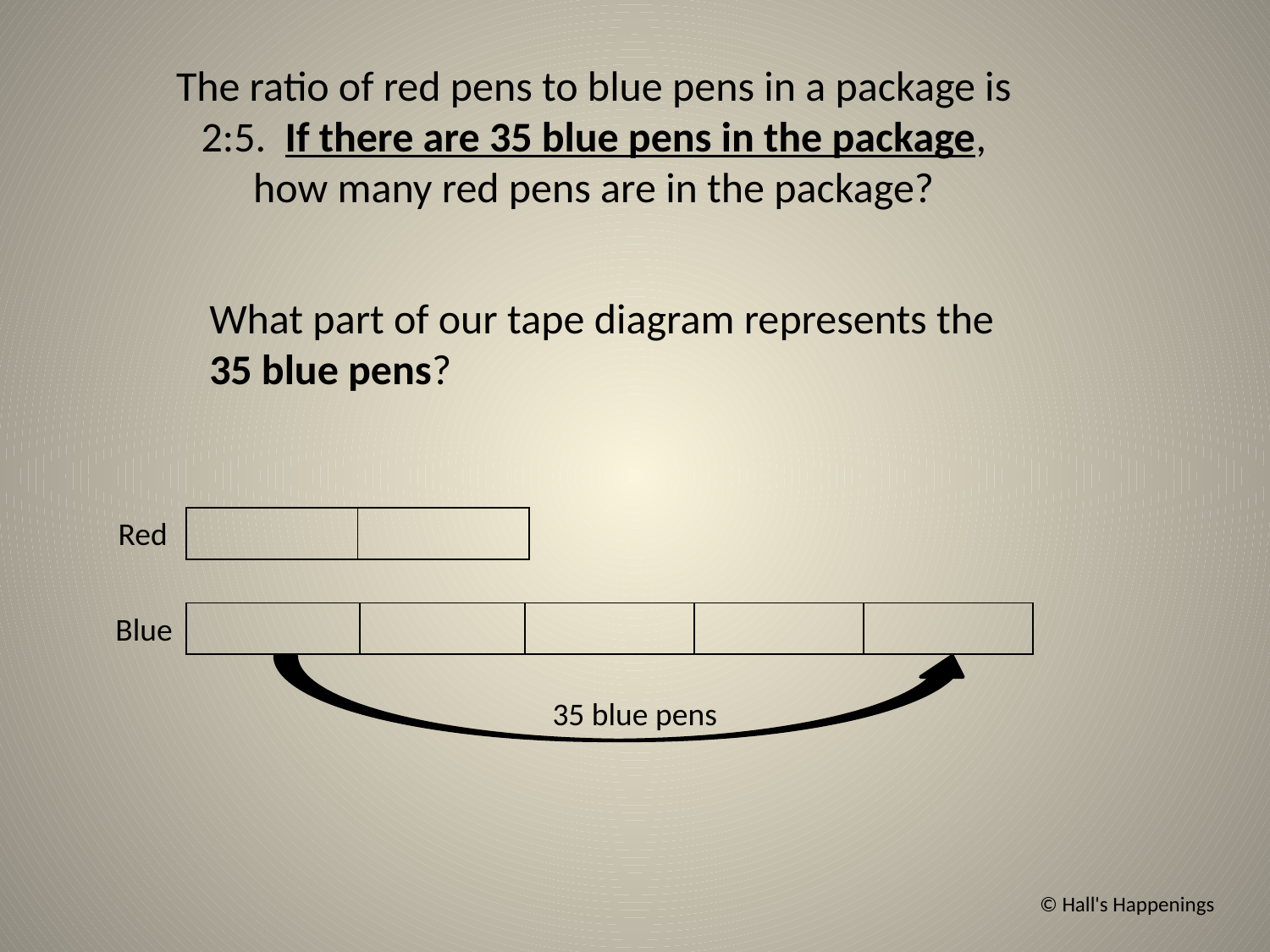

The ratio of red pens to blue pens in a package is 2:5.  If there are 35 blue pens in the package, how many red pens are in the package?
What part of our tape diagram represents the 35 blue pens?
Red
|  |  |
| --- | --- |
Blue
|  |  |  |  |  |
| --- | --- | --- | --- | --- |

35 blue pens
© Hall's Happenings